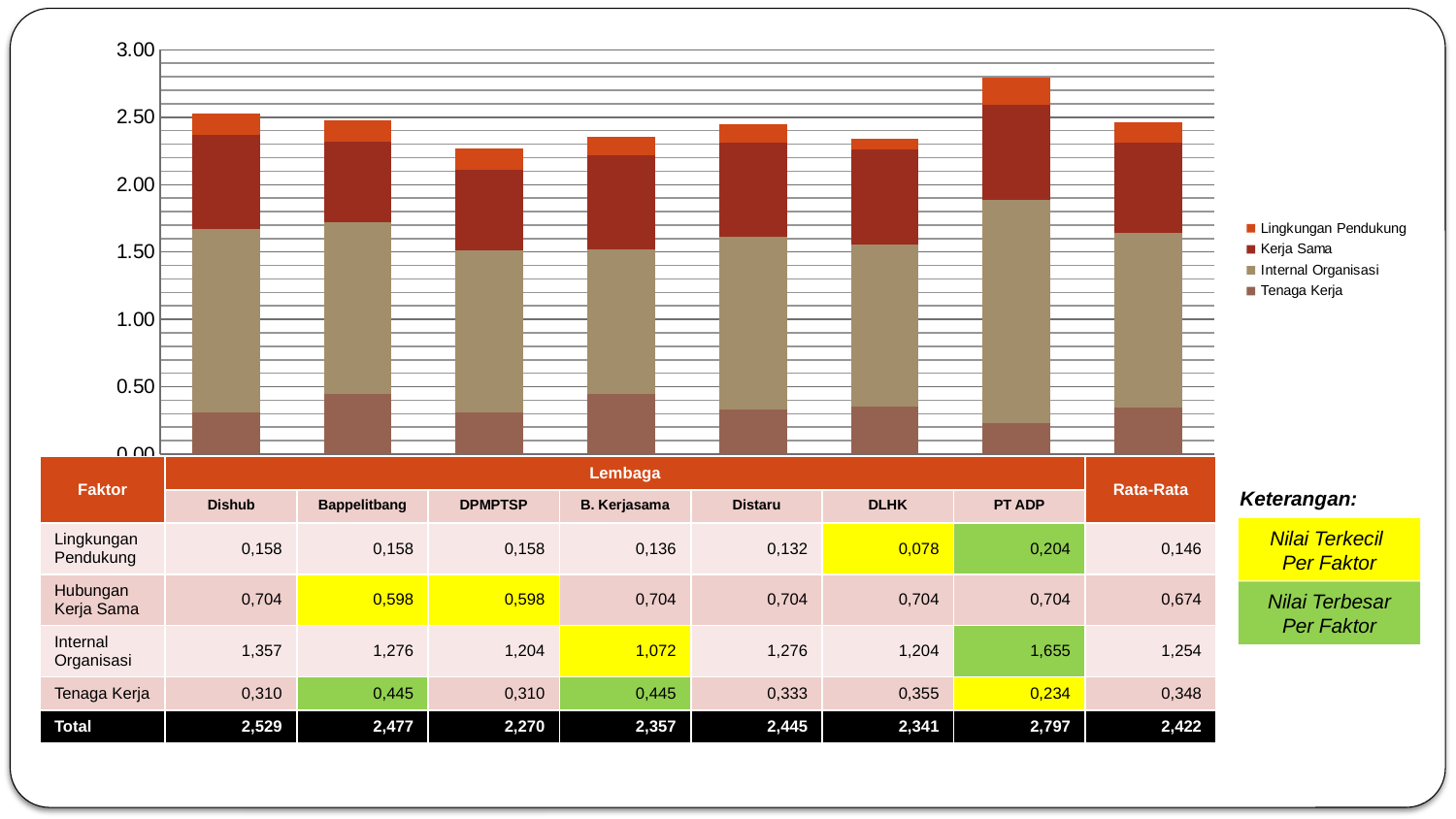

### Chart

| Category | Tenaga Kerja | Internal Organisasi | Kerja Sama | Lingkungan Pendukung |
|---|---|---|---|---|
| Dishub | 0.310257981538327 | 1.356952869357632 | 0.70394309488749 | 0.157542658952632 |
| Bappelitbang | 0.444970640271003 | 1.276223550928335 | 0.597906197967656 | 0.157985163249053 |
| DPMPTSP | 0.310257981538327 | 1.203966067170724 | 0.597906197967656 | 0.157985163249053 |
| B. Kerja Sama | 0.444970640271003 | 1.07213990585388 | 0.70394309488749 | 0.135966494257802 |
| Distaru | 0.333355719658438 | 1.276223550928335 | 0.70394309488749 | 0.131963497088676 |
| DLHK | 0.355087238057145 | 1.203966067170724 | 0.70394309488749 | 0.07780183320339 |
| PT ADP | 0.233842576837875 | 1.655383203129553 | 0.70394309488749 | 0.203949741386703 |
| Rata-Rata | 0.347534682596017 | 1.292122173505598 | 0.67364683862468 | 0.146170650198187 |
| Faktor | Lembaga |  |  |  |  |  |  | Rata-Rata |
| --- | --- | --- | --- | --- | --- | --- | --- | --- |
|  | Dishub | Bappelitbang | DPMPTSP | B. Kerjasama | Distaru | DLHK | PT ADP |  |
| Lingkungan Pendukung | 0,158 | 0,158 | 0,158 | 0,136 | 0,132 | 0,078 | 0,204 | 0,146 |
| Hubungan Kerja Sama | 0,704 | 0,598 | 0,598 | 0,704 | 0,704 | 0,704 | 0,704 | 0,674 |
| Internal Organisasi | 1,357 | 1,276 | 1,204 | 1,072 | 1,276 | 1,204 | 1,655 | 1,254 |
| Tenaga Kerja | 0,310 | 0,445 | 0,310 | 0,445 | 0,333 | 0,355 | 0,234 | 0,348 |
| Total | 2,529 | 2,477 | 2,270 | 2,357 | 2,445 | 2,341 | 2,797 | 2,422 |
Keterangan:
Nilai Terkecil
Per Faktor
Nilai Terbesar Per Faktor